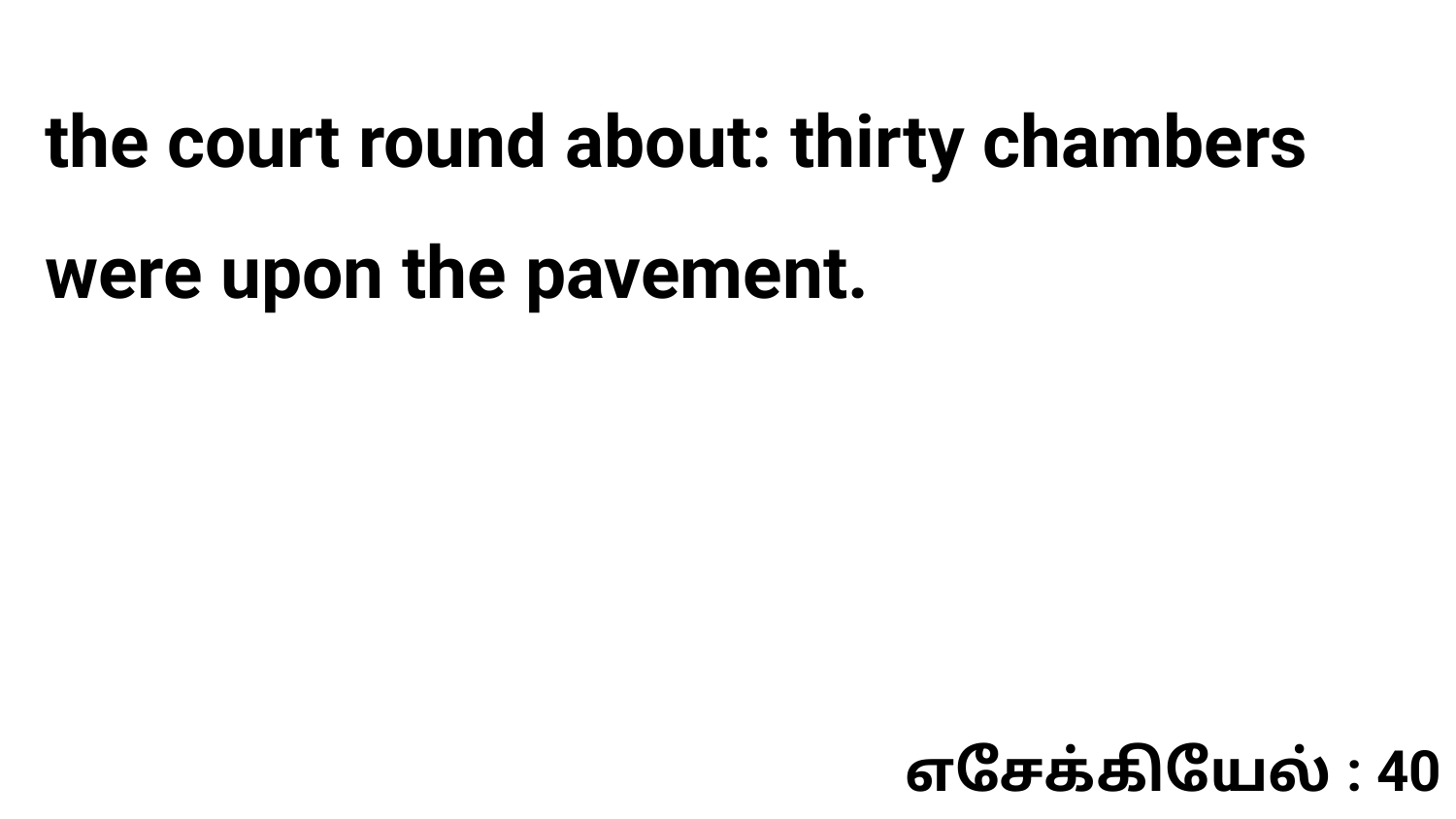

the court round about: thirty chambers were upon the pavement.
எசேக்கியேல் : 40